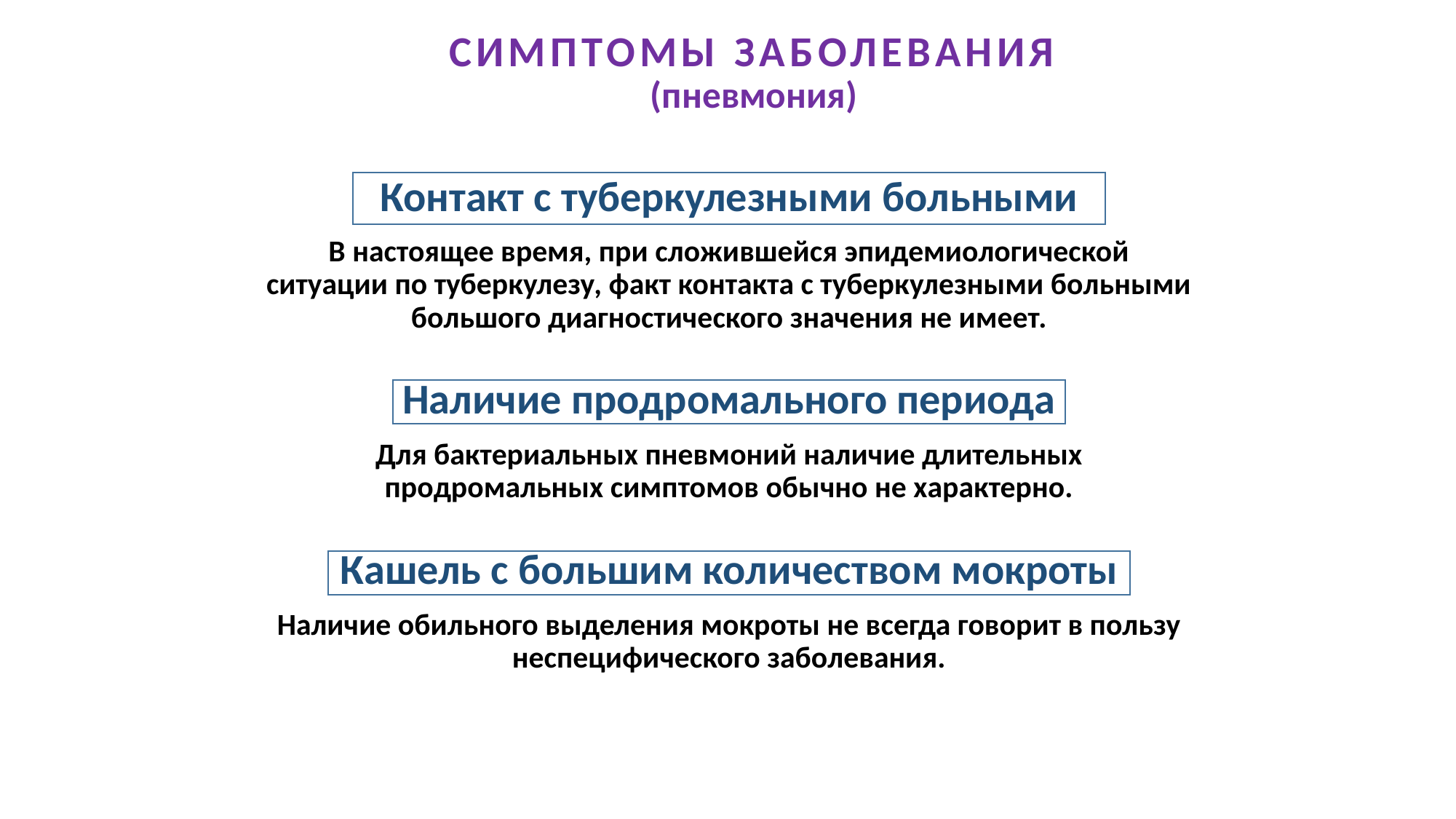

# СИМПТОМЫ ЗАБОЛЕВАНИЯ (пневмония)
Контакт с туберкулезными больными
В настоящее время, при сложившейся эпидемиологической ситуации по туберкулезу, факт контакта с туберкулезными больными большого диагностического значения не имеет.

Наличие продромального периода
Для бактериальных пневмоний наличие длительных продромальных симптомов обычно не характерно.

Кашель с большим количеством мокроты
Наличие обильного выделения мокроты не всегда говорит в пользу неспецифического заболевания.